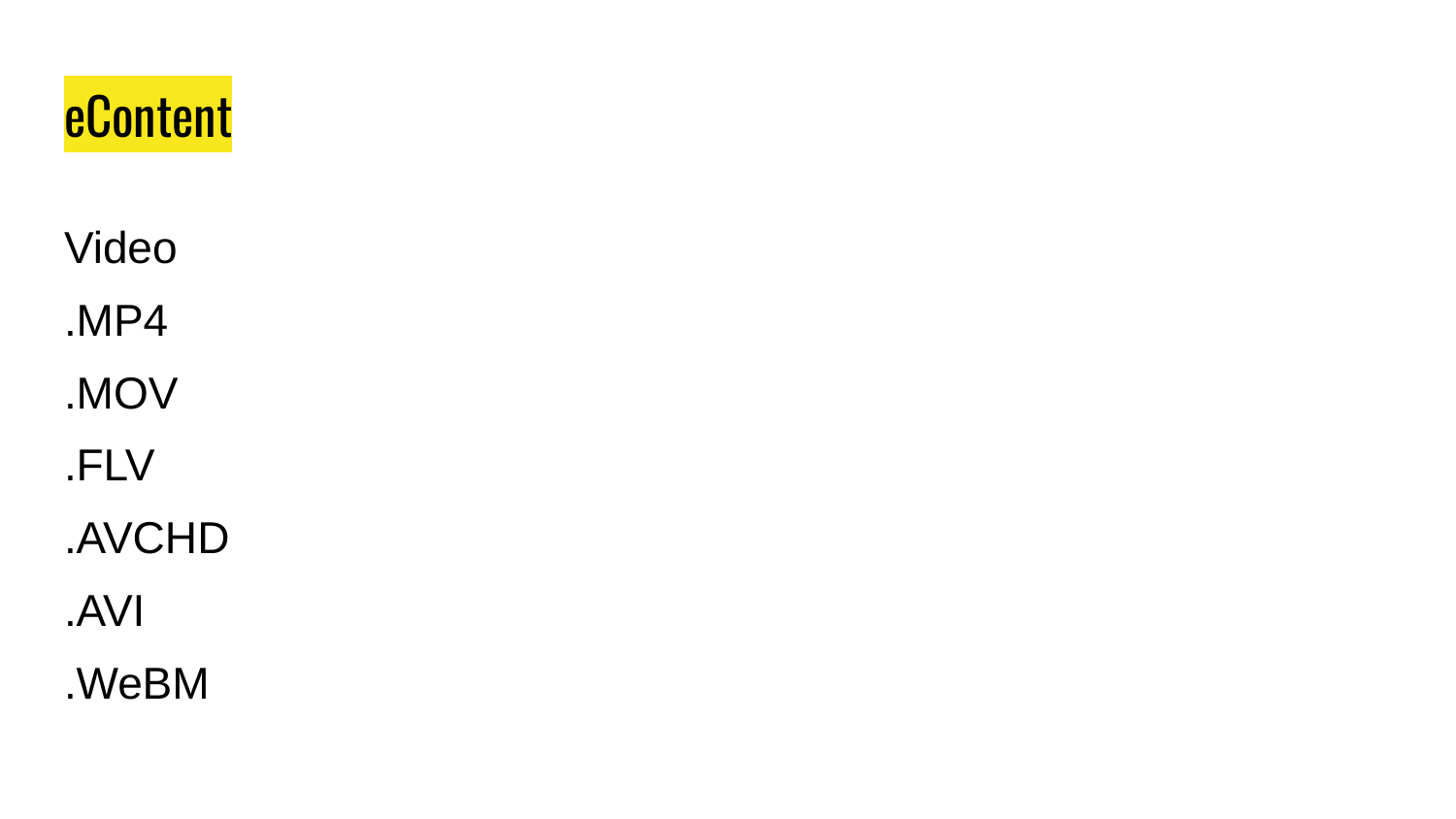

# eContent
Video
.MP4
.MOV
.FLV
.AVCHD
.AVI
.WeBM